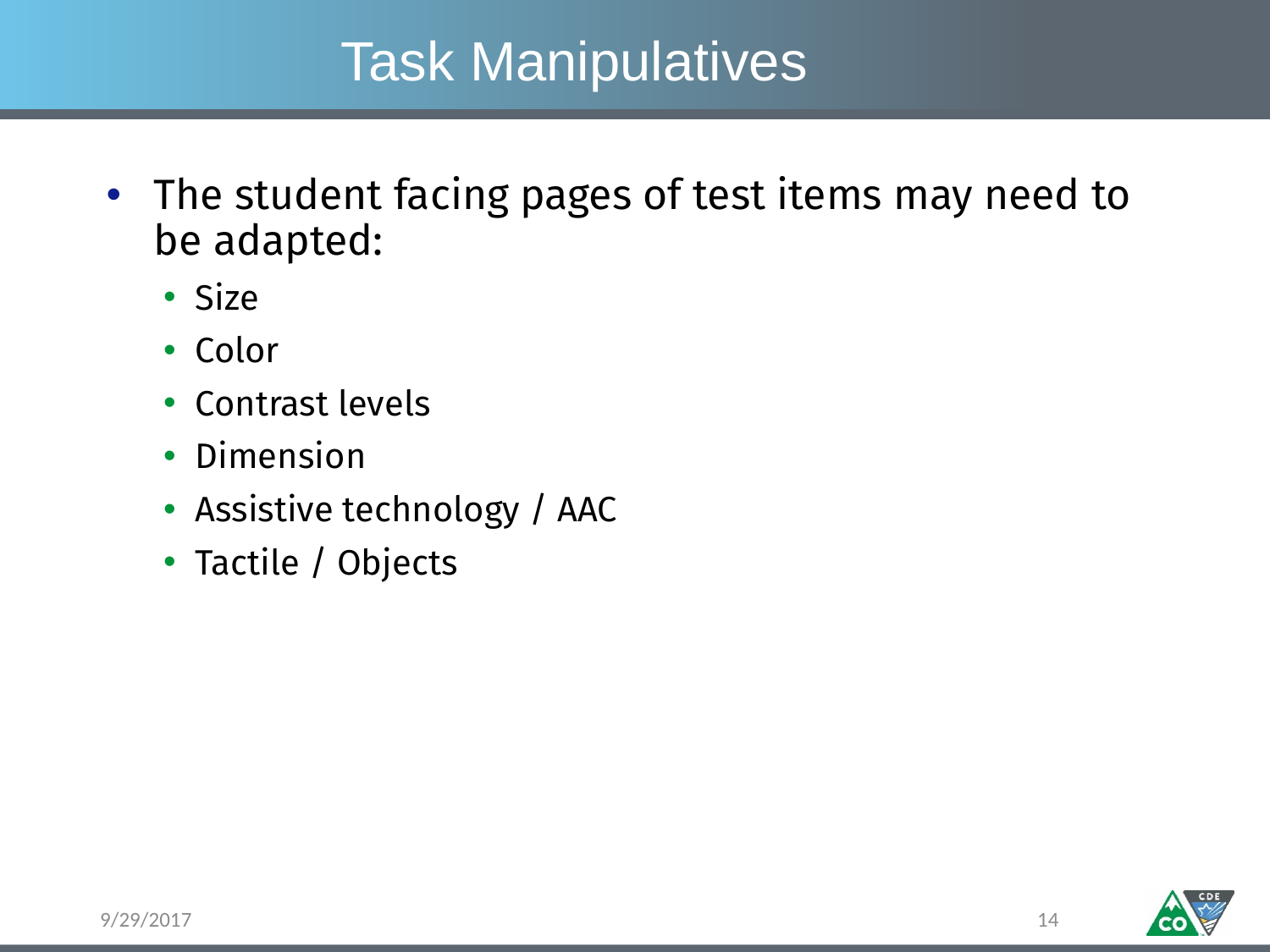

# Task Manipulatives
The student facing pages of test items may need to be adapted:
Size
Color
Contrast levels
Dimension
Assistive technology / AAC
Tactile / Objects